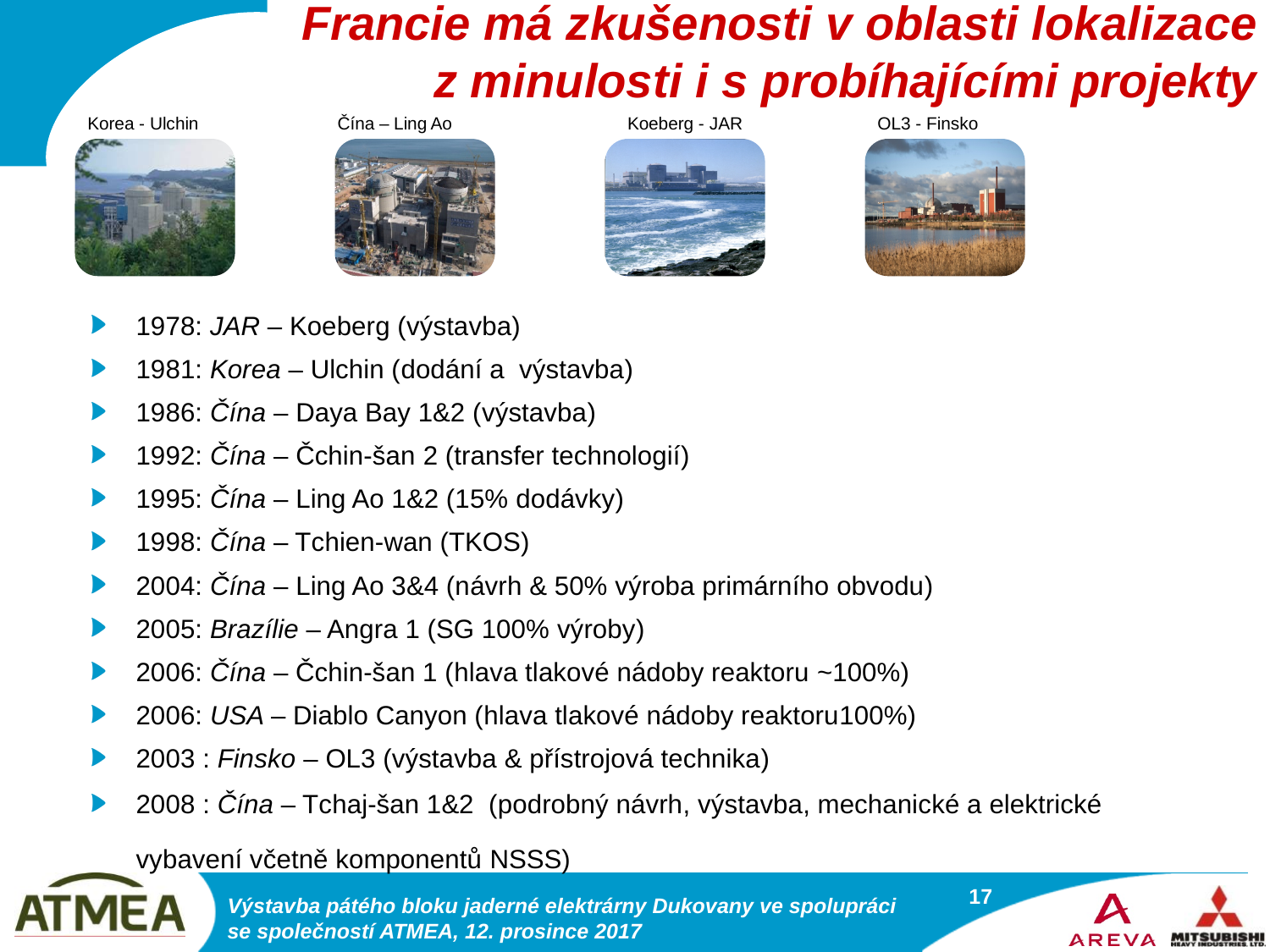

# Francie má zkušenosti v oblasti lokalizace z minulosti i s probíhajícími projekty
Korea - Ulchin
Čína – Ling Ao
Koeberg - JAR
OL3 - Finsko

1978: JAR – Koeberg (výstavba)
1981: Korea – Ulchin (dodání a  výstavba)
1986: Čína – Daya Bay 1&2 (výstavba)
1992: Čína – Čchin-šan 2 (transfer technologií)
1995: Čína – Ling Ao 1&2 (15% dodávky)
1998: Čína – Tchien-wan (TKOS)
2004: Čína – Ling Ao 3&4 (návrh & 50% výroba primárního obvodu)
2005: Brazílie – Angra 1 (SG 100% výroby)
2006: Čína – Čchin-šan 1 (hlava tlakové nádoby reaktoru ~100%)
2006: USA – Diablo Canyon (hlava tlakové nádoby reaktoru100%)
2003 : Finsko – OL3 (výstavba & přístrojová technika)
2008 : Čína – Tchaj-šan 1&2  (podrobný návrh, výstavba, mechanické a elektrické vybavení včetně komponentů NSSS)